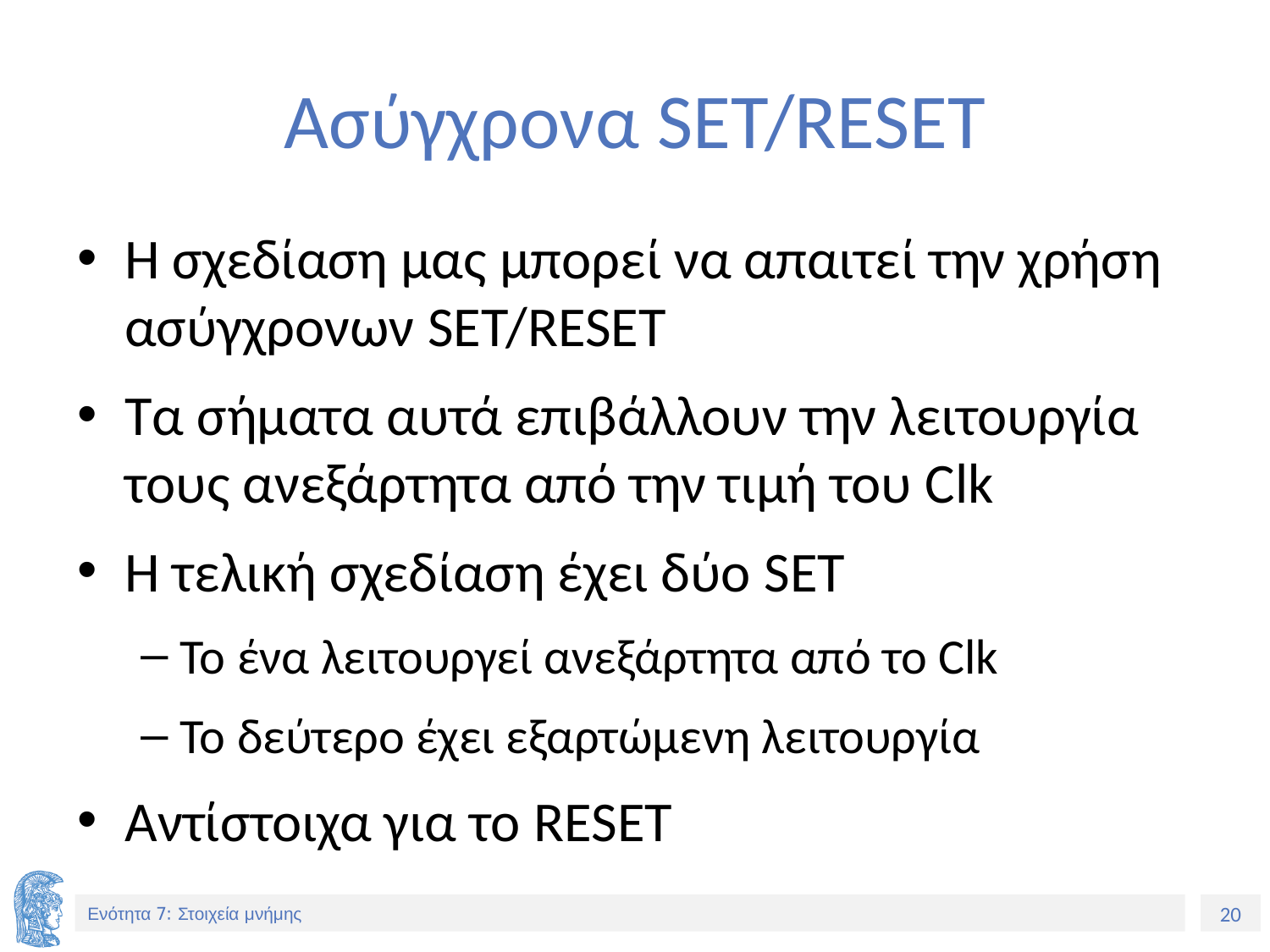

# Ασύγχρονα SET/RESET
Η σχεδίαση μας μπορεί να απαιτεί την χρήση ασύγχρονων SET/RESET
Τα σήματα αυτά επιβάλλουν την λειτουργία τους ανεξάρτητα από την τιμή του Clk
Η τελική σχεδίαση έχει δύο SET
Το ένα λειτουργεί ανεξάρτητα από το Clk
To δεύτερο έχει εξαρτώμενη λειτουργία
Αντίστοιχα για το RESET